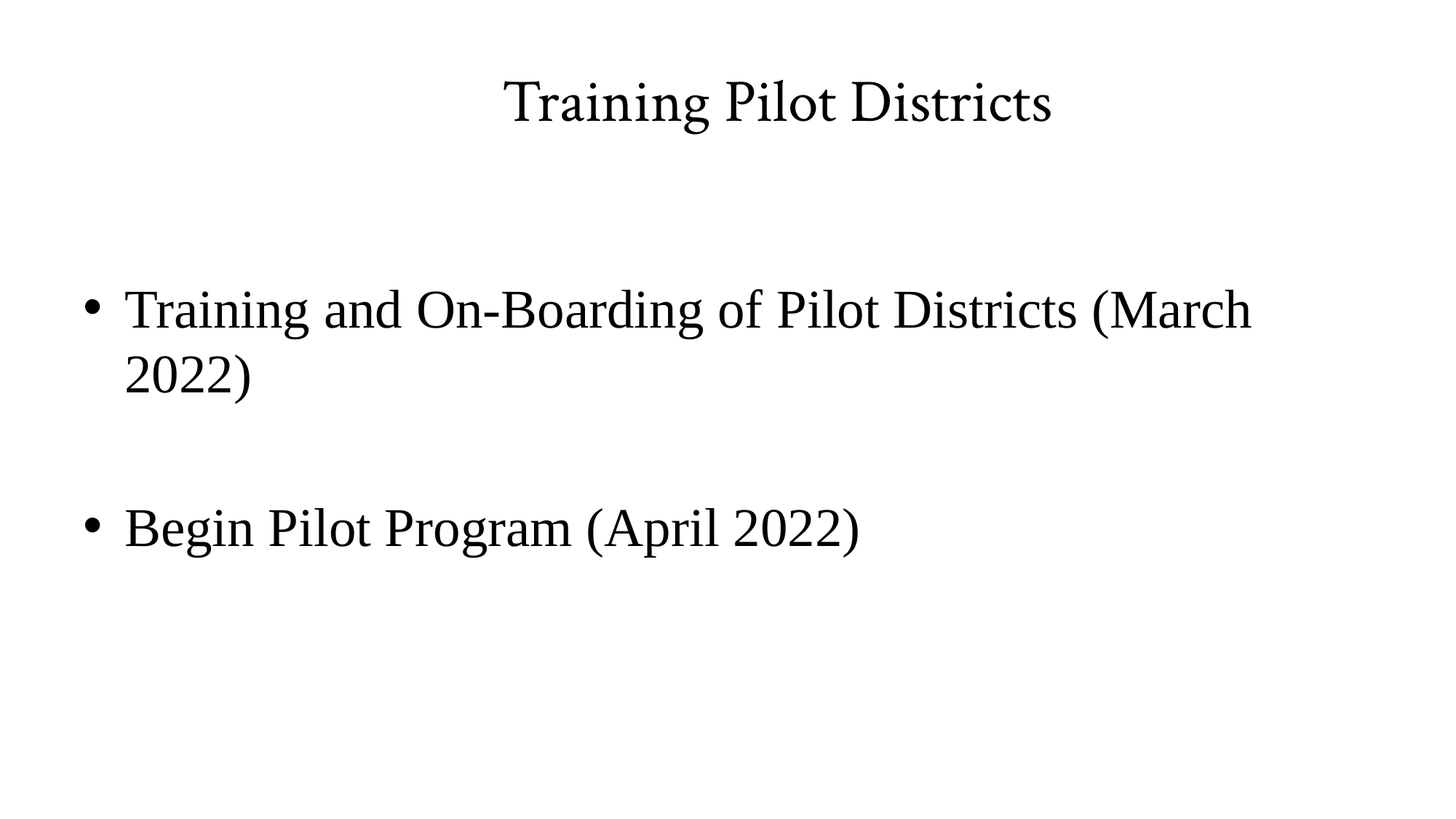

# Training Pilot Districts

Training and On-Boarding of Pilot Districts (March 2022)

Begin Pilot Program (April 2022)